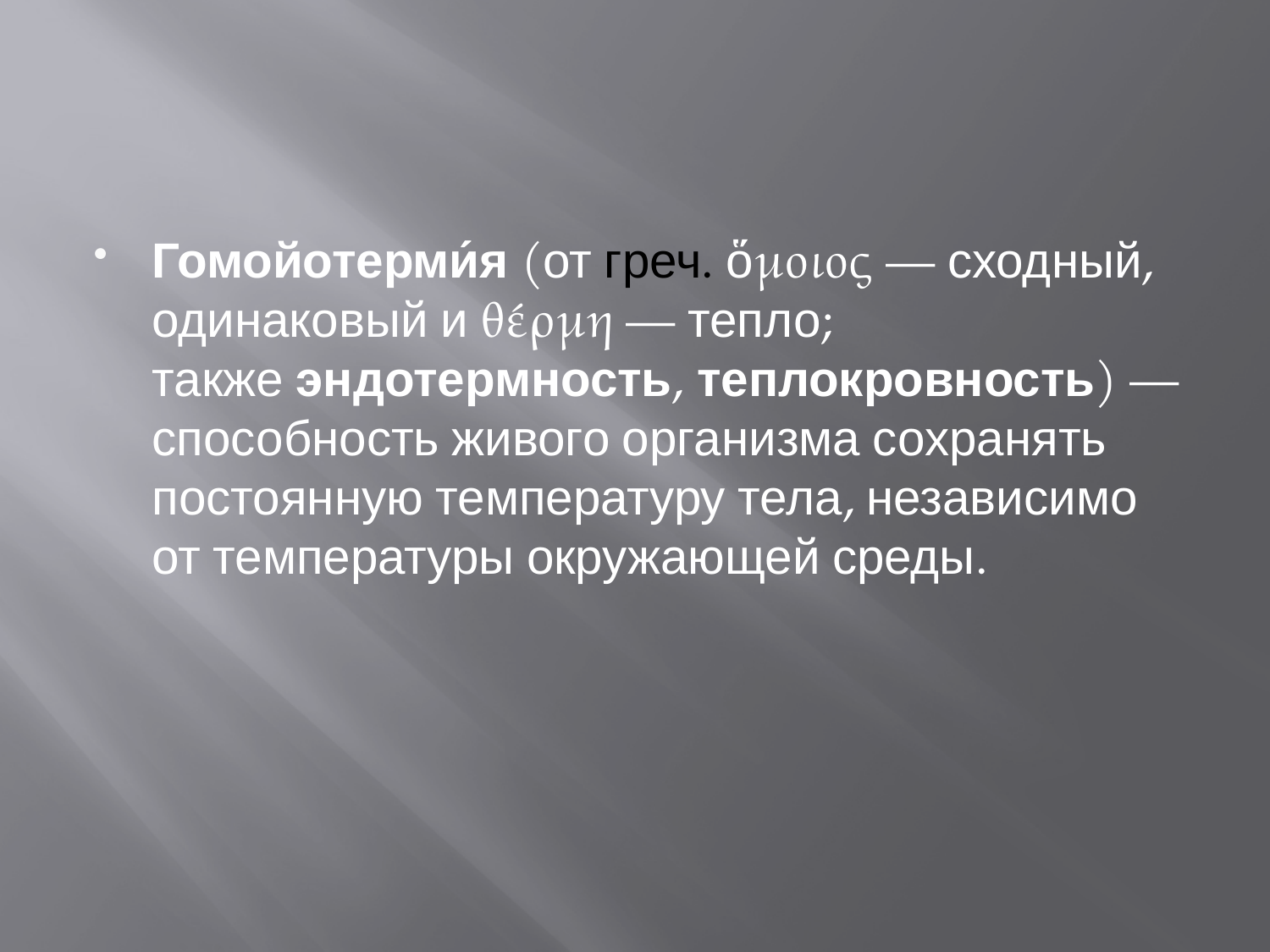

#
Гомойотерми́я (от греч. ὅμοιος — сходный, одинаковый и θέρμη — тепло; также эндотермность, теплокровность) — способность живого организма сохранять постоянную температуру тела, независимо от температуры окружающей среды.